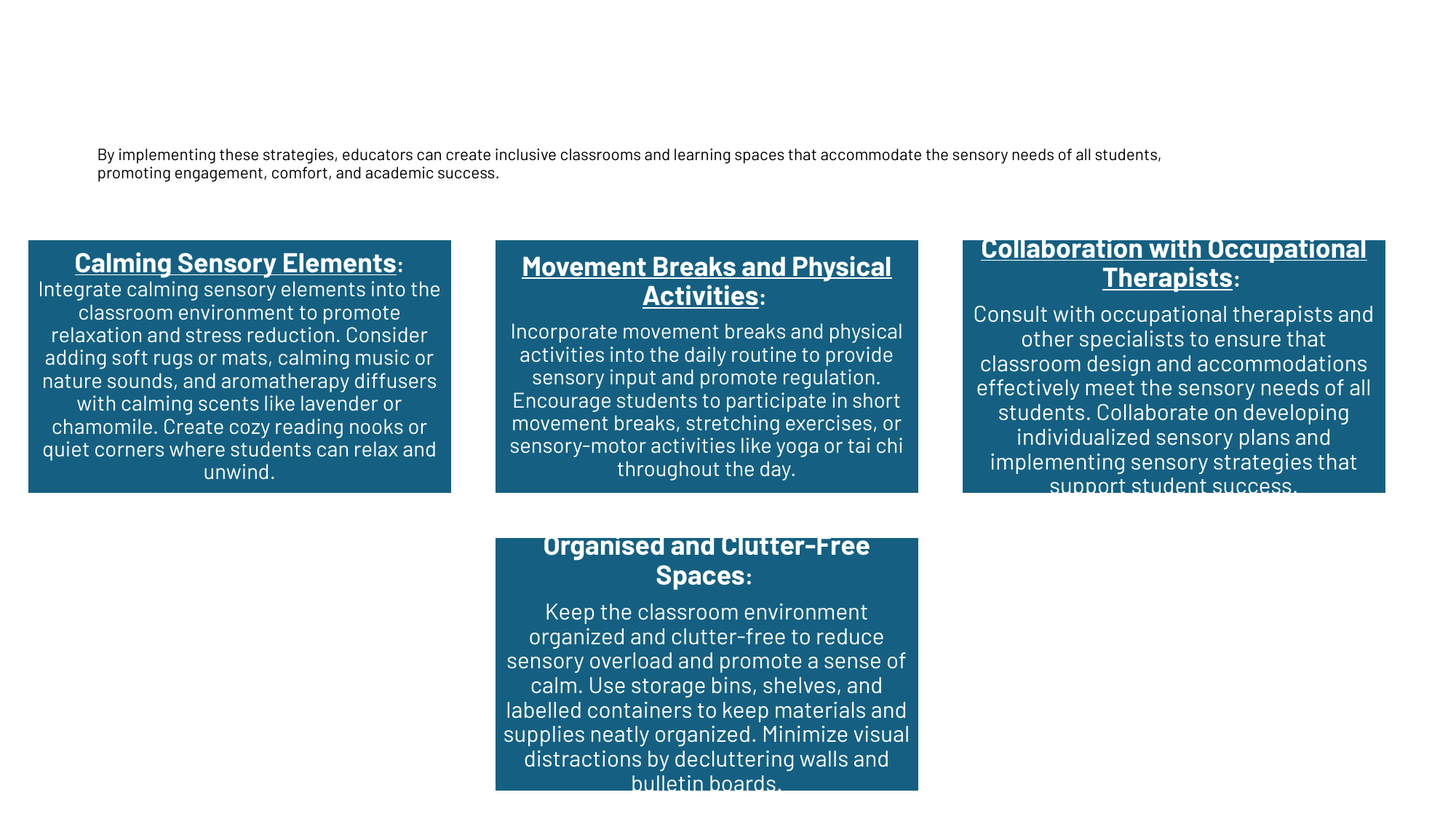

# By implementing these strategies, educators can create inclusive classrooms and learning spaces that accommodate the sensory needs of all students, promoting engagement, comfort, and academic success.
Calming Sensory Elements: Integrate calming sensory elements into the classroom environment to promote relaxation and stress reduction. Consider adding soft rugs or mats, calming music or nature sounds, and aromatherapy diffusers with calming scents like lavender or chamomile. Create cozy reading nooks or quiet corners where students can relax and unwind.
Movement Breaks and Physical Activities:
Incorporate movement breaks and physical activities into the daily routine to provide sensory input and promote regulation. Encourage students to participate in short movement breaks, stretching exercises, or sensory-motor activities like yoga or tai chi throughout the day.
Collaboration with Occupational Therapists:
Consult with occupational therapists and other specialists to ensure that classroom design and accommodations effectively meet the sensory needs of all students. Collaborate on developing individualized sensory plans and implementing sensory strategies that support student success.
Organised and Clutter-Free Spaces:
Keep the classroom environment organized and clutter-free to reduce sensory overload and promote a sense of calm. Use storage bins, shelves, and labelled containers to keep materials and supplies neatly organized. Minimize visual distractions by decluttering walls and bulletin boards.